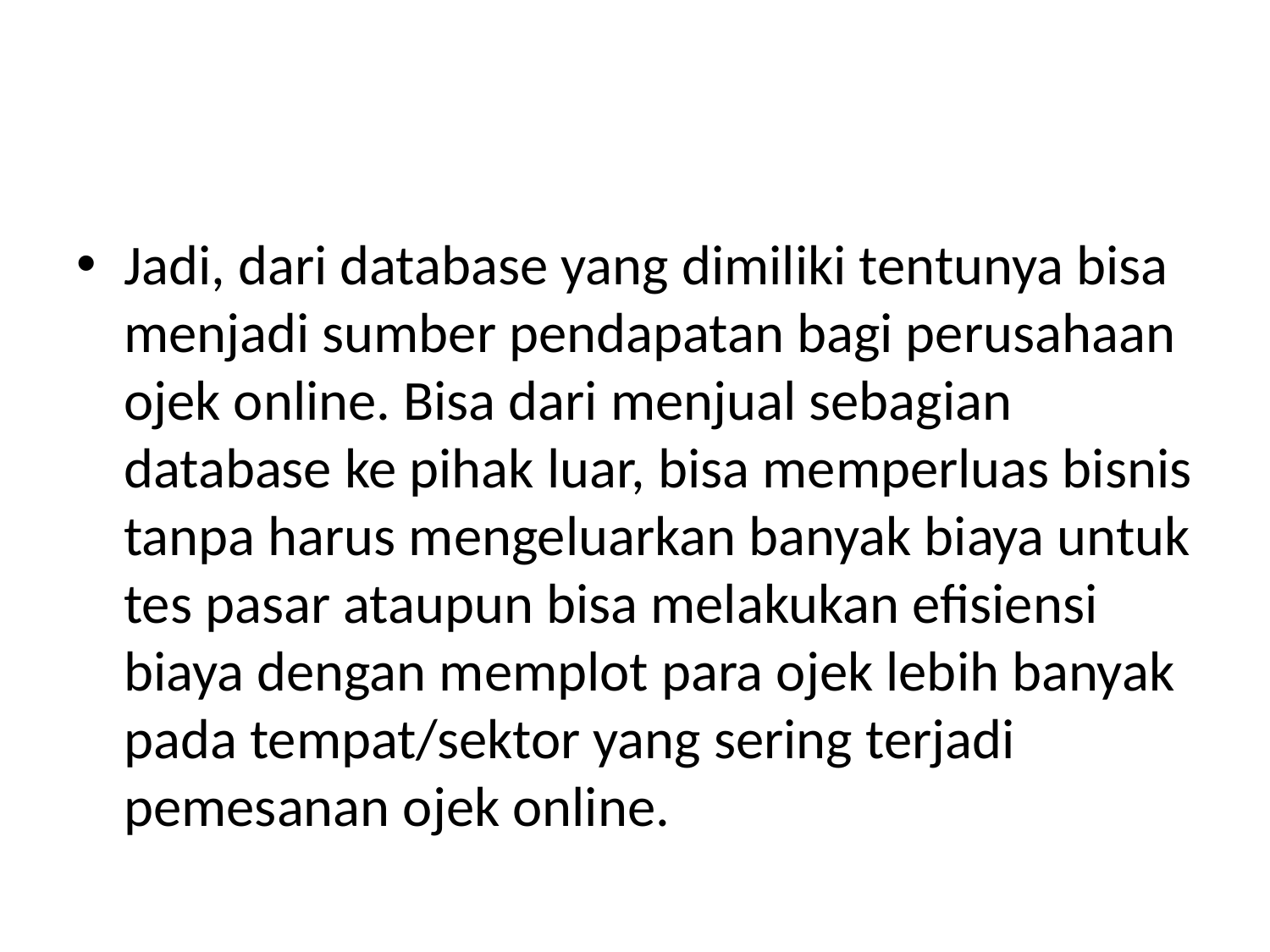

#
Jadi, dari database yang dimiliki tentunya bisa menjadi sumber pendapatan bagi perusahaan ojek online. Bisa dari menjual sebagian database ke pihak luar, bisa memperluas bisnis tanpa harus mengeluarkan banyak biaya untuk tes pasar ataupun bisa melakukan efisiensi biaya dengan memplot para ojek lebih banyak pada tempat/sektor yang sering terjadi pemesanan ojek online.